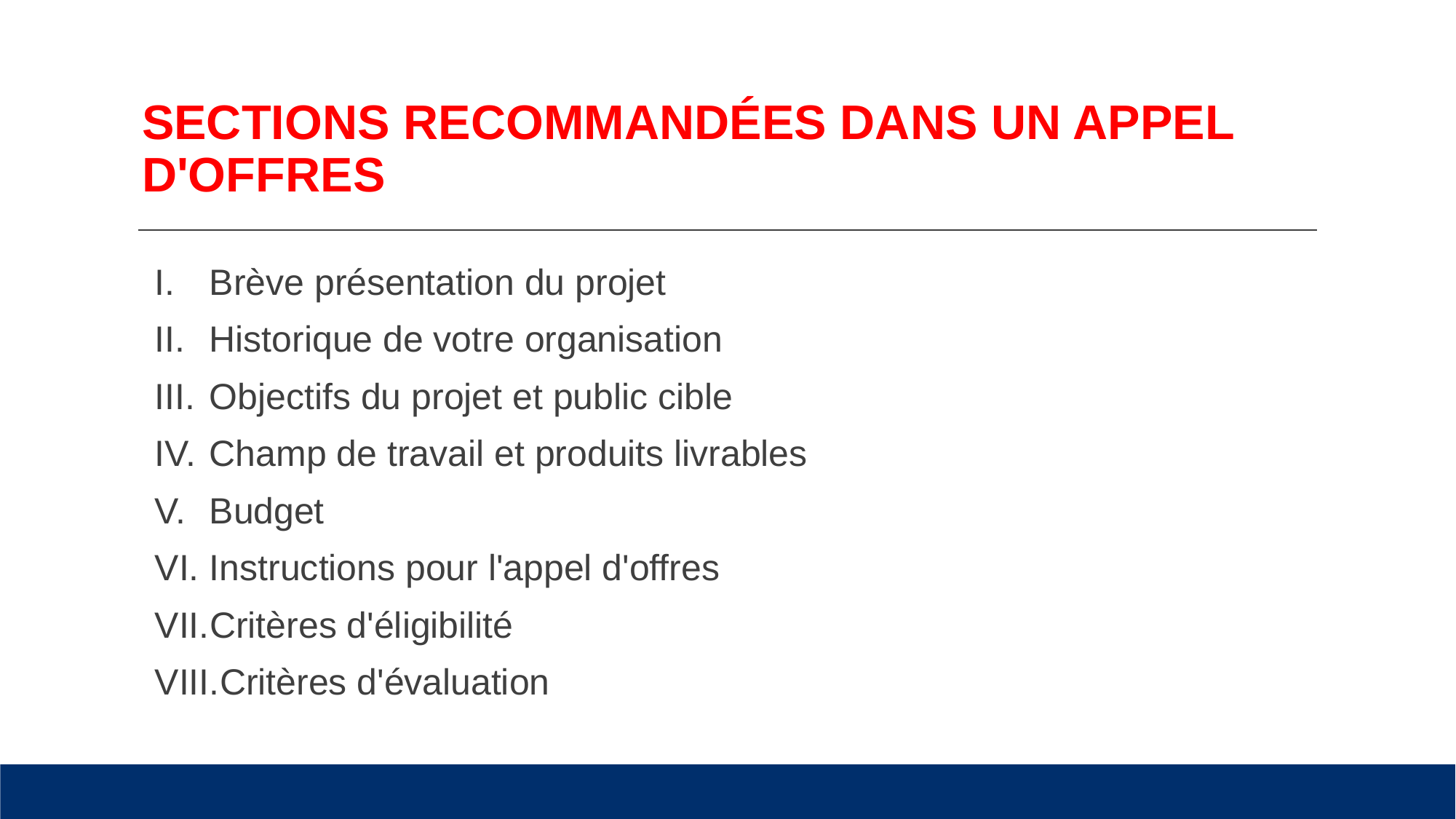

# SECTIONS RECOMMANDÉES DANS UN APPEL D'OFFRES

Brève présentation du projet
Historique de votre organisation
Objectifs du projet et public cible
Champ de travail et produits livrables
Budget
Instructions pour l'appel d'offres
Critères d'éligibilité
Critères d'évaluation